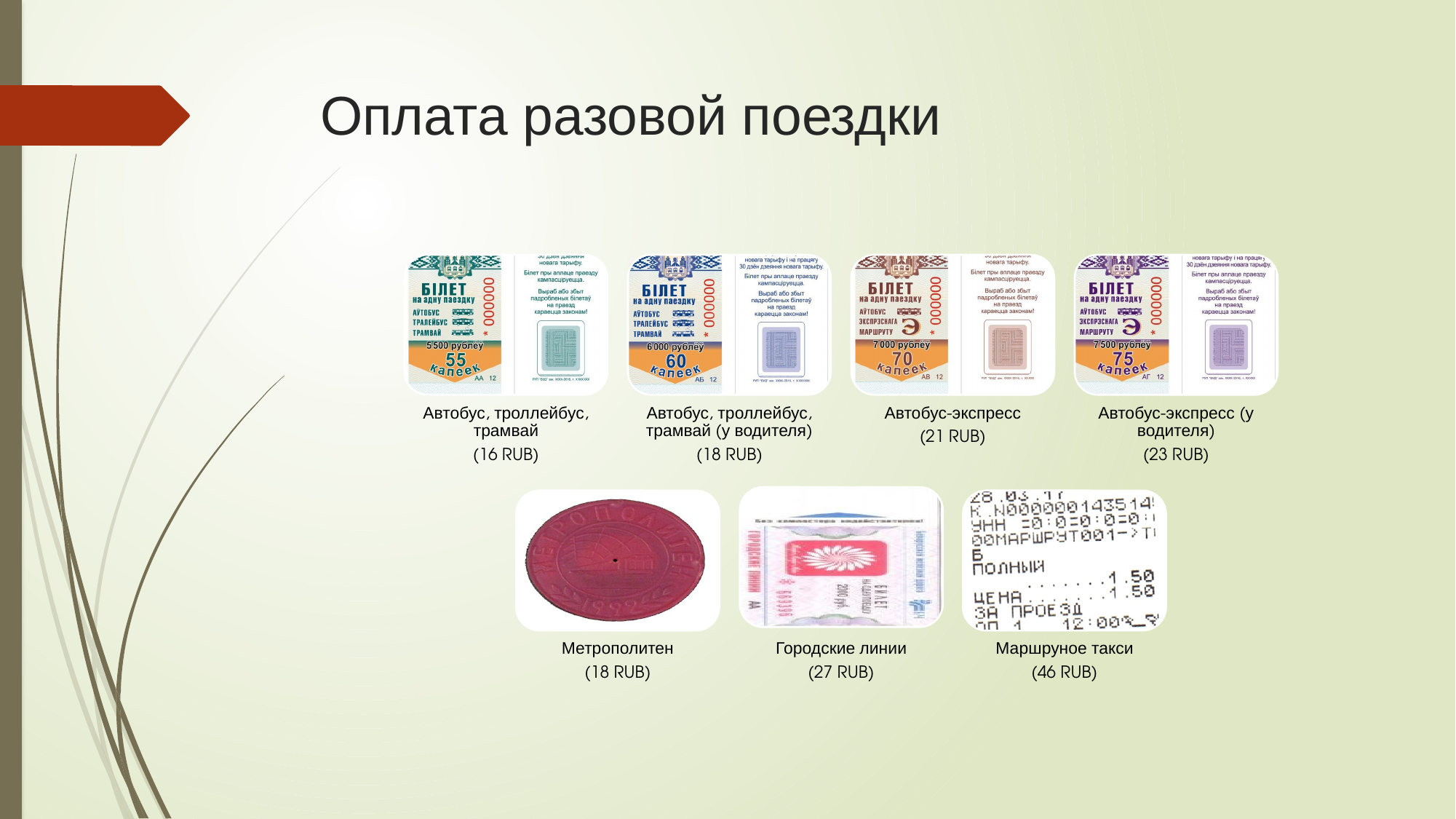

# Оплата разовой поездки
Автобус, троллейбус, трамвай
(16 RUB)
Автобус, троллейбус, трамвай (у водителя)
(18 RUB)
Автобус-экспресс
(21 RUB)
Автобус-экспресс (у водителя)
(23 RUB)
Метрополитен
(18 RUB)
Городские линии
(27 RUB)
Маршруное такси
(46 RUB)